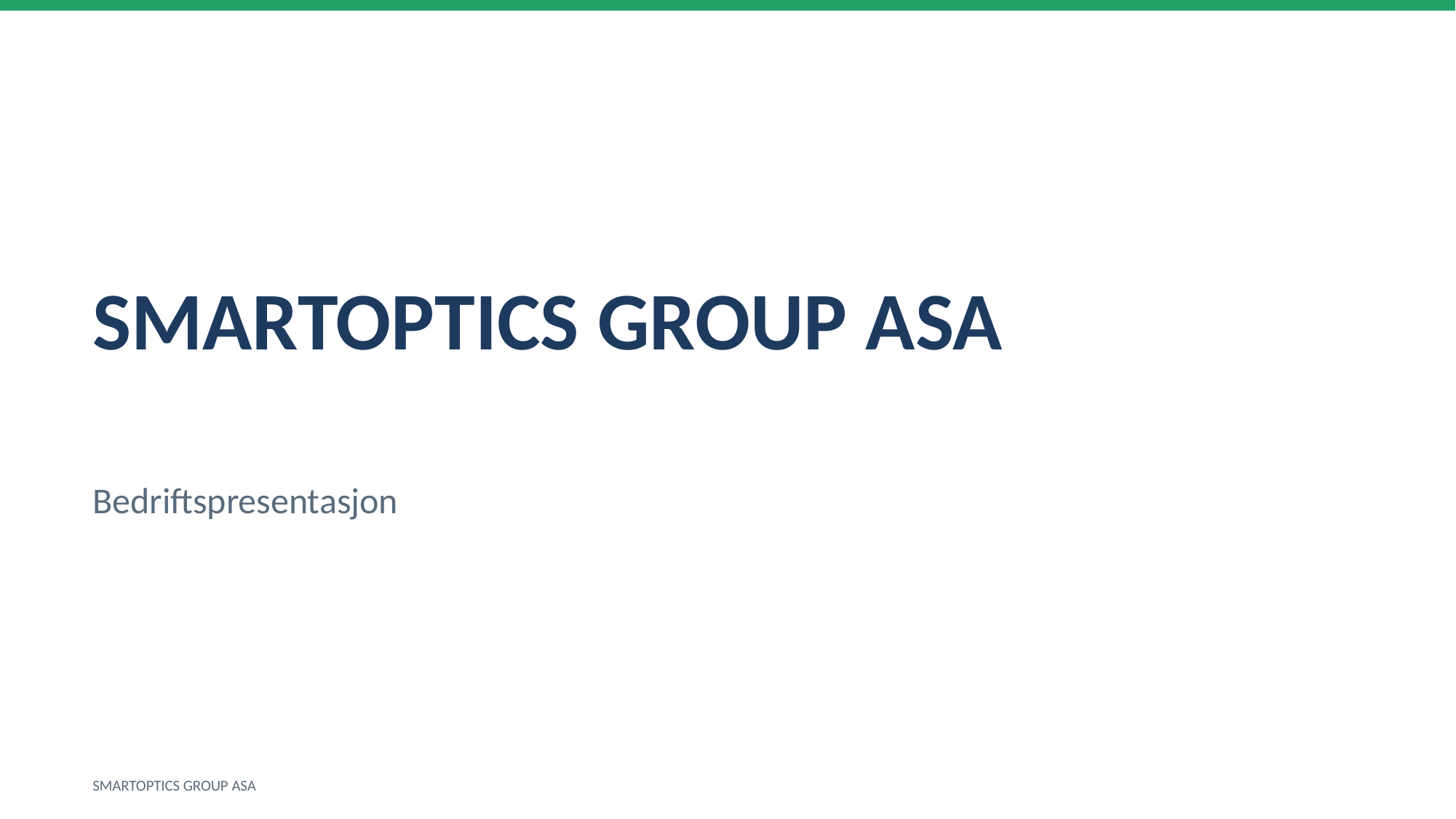

SMARTOPTICS GROUP ASA
Bedriftspresentasjon
SMARTOPTICS GROUP ASA